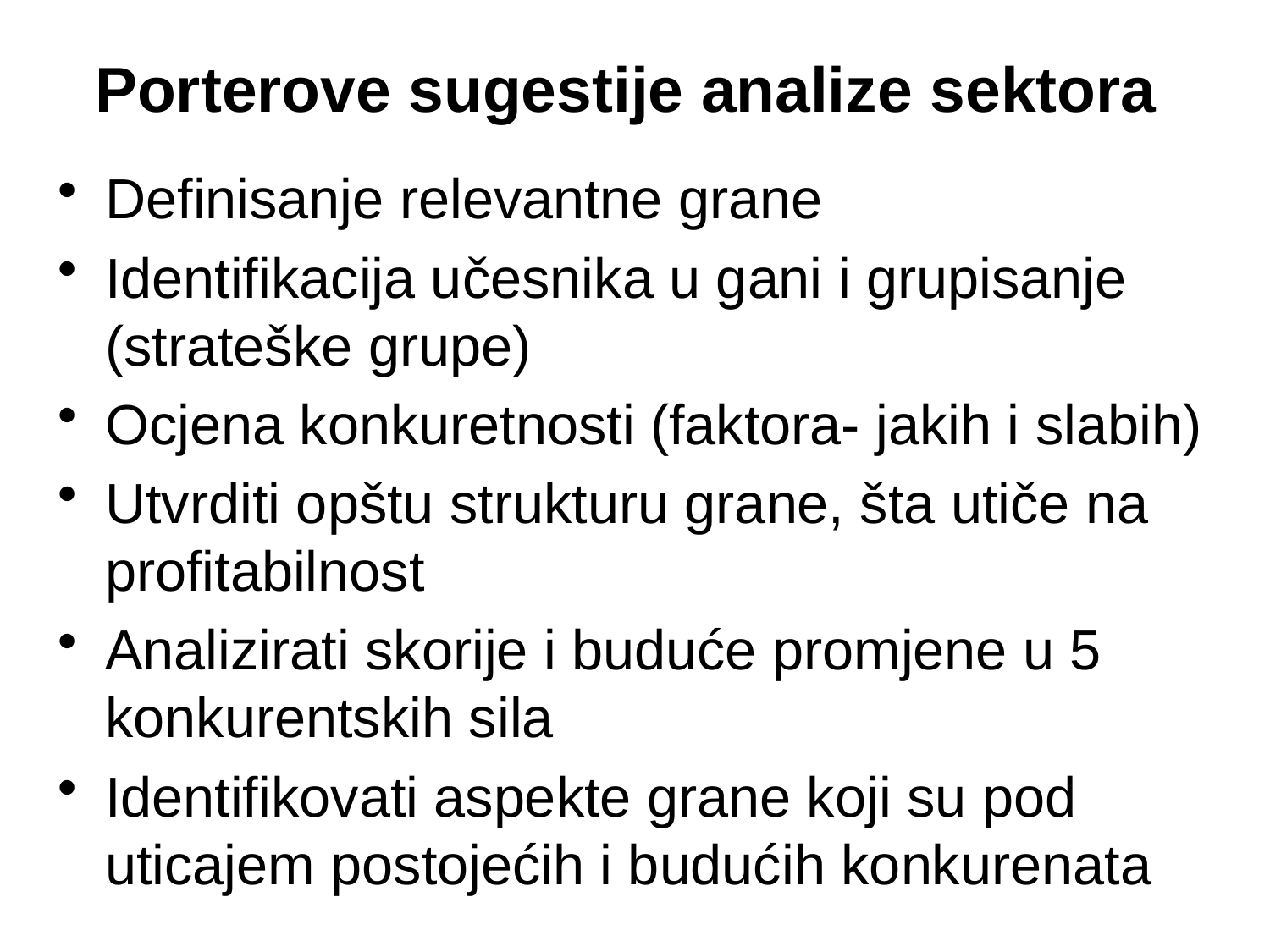

# Porterove sugestije analize sektora
Definisanje relevantne grane
Identifikacija učesnika u gani i grupisanje (strateške grupe)
Ocjena konkuretnosti (faktora- jakih i slabih)
Utvrditi opštu strukturu grane, šta utiče na profitabilnost
Analizirati skorije i buduće promjene u 5 konkurentskih sila
Identifikovati aspekte grane koji su pod uticajem postojećih i budućih konkurenata